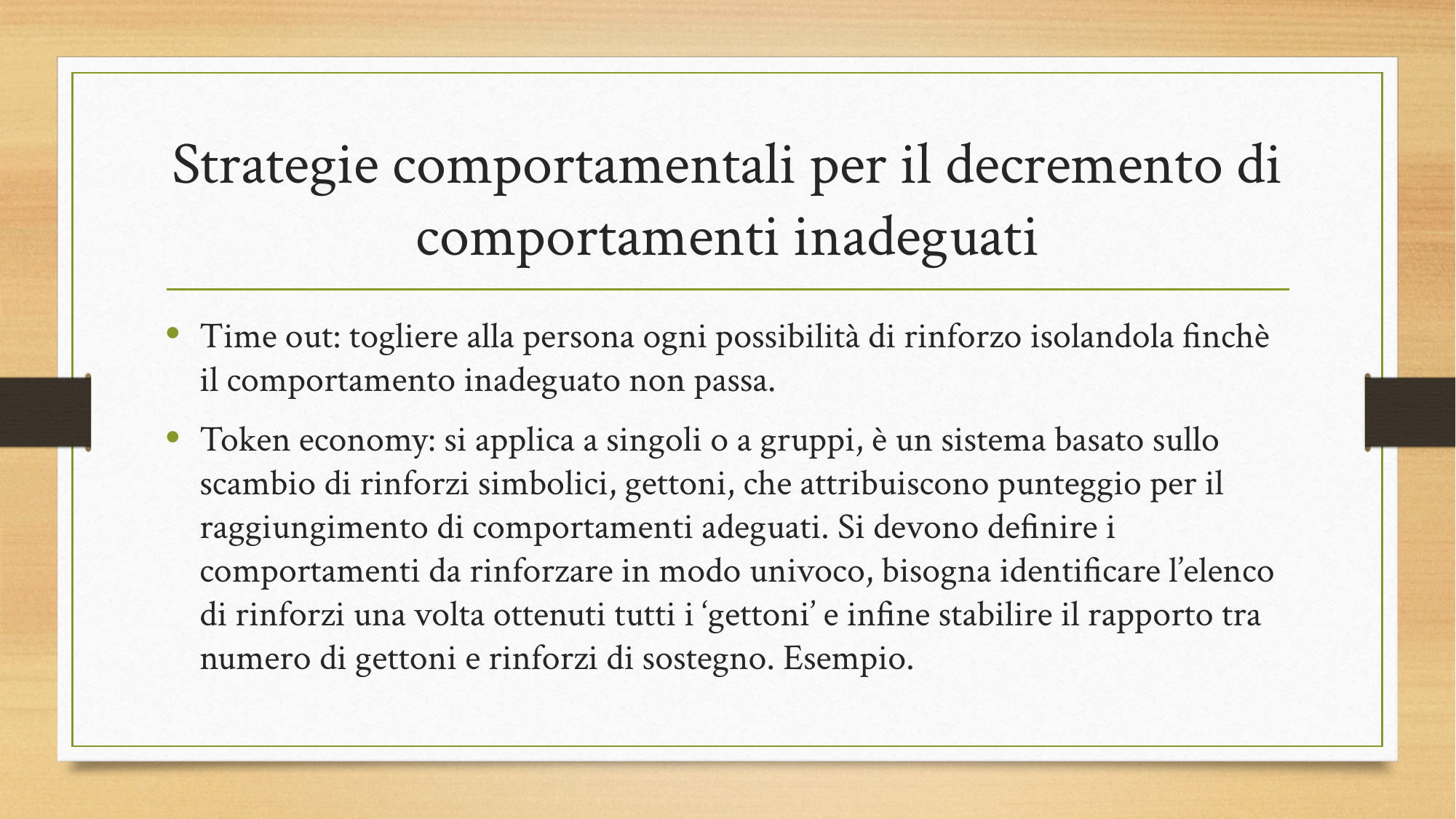

# Strategie comportamentali per il decremento di comportamenti inadeguati
Time out: togliere alla persona ogni possibilità di rinforzo isolandola finchè il comportamento inadeguato non passa.
Token economy: si applica a singoli o a gruppi, è un sistema basato sullo scambio di rinforzi simbolici, gettoni, che attribuiscono punteggio per il raggiungimento di comportamenti adeguati. Si devono definire i comportamenti da rinforzare in modo univoco, bisogna identificare l’elenco di rinforzi una volta ottenuti tutti i ‘gettoni’ e infine stabilire il rapporto tra numero di gettoni e rinforzi di sostegno. Esempio.